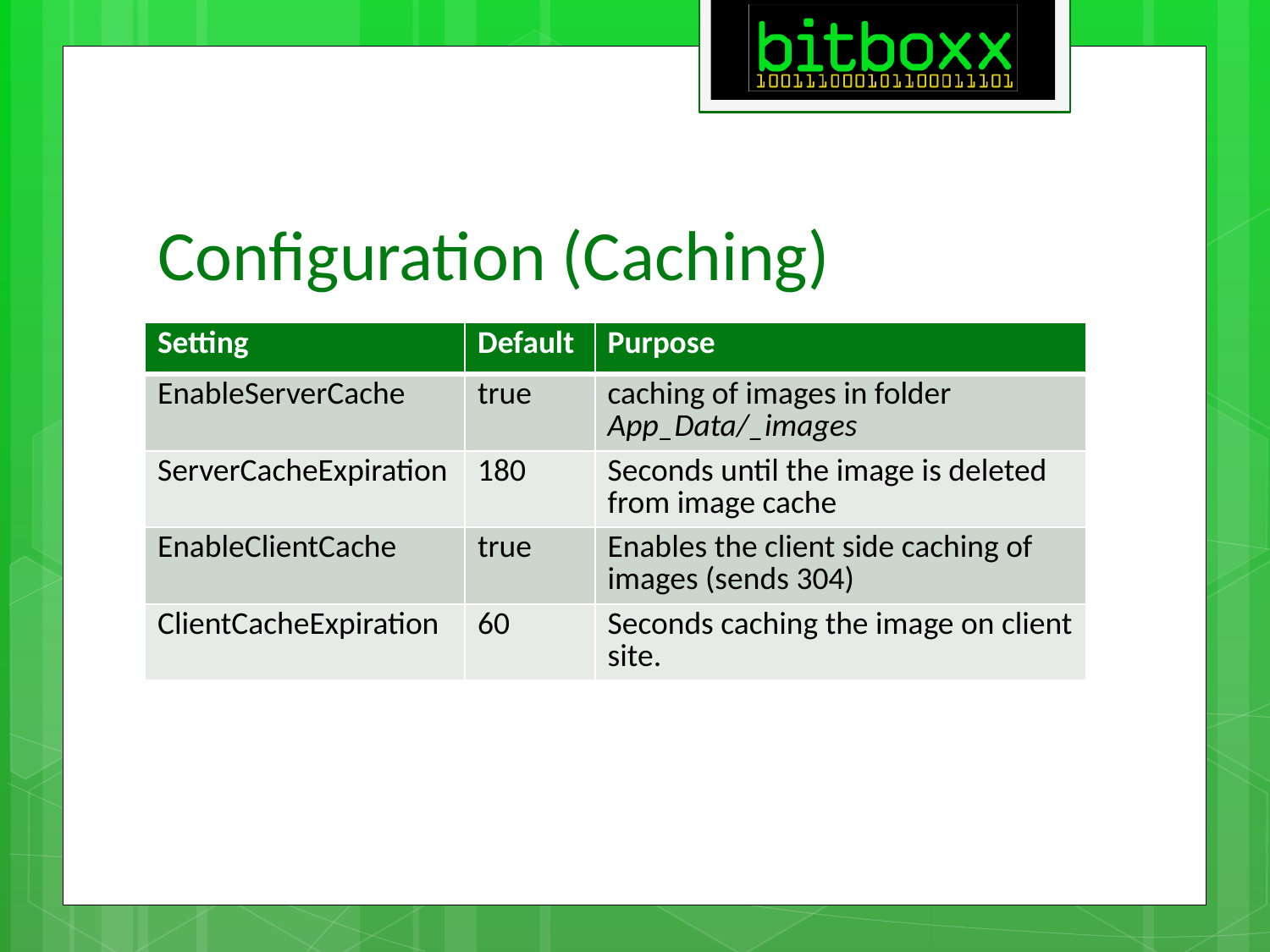

# Configuration (Caching)
| Setting | Default | Purpose |
| --- | --- | --- |
| EnableServerCache | true | caching of images in folder App\_Data/\_images |
| ServerCacheExpiration | 180 | Seconds until the image is deleted from image cache |
| EnableClientCache | true | Enables the client side caching of images (sends 304) |
| ClientCacheExpiration | 60 | Seconds caching the image on client site. |